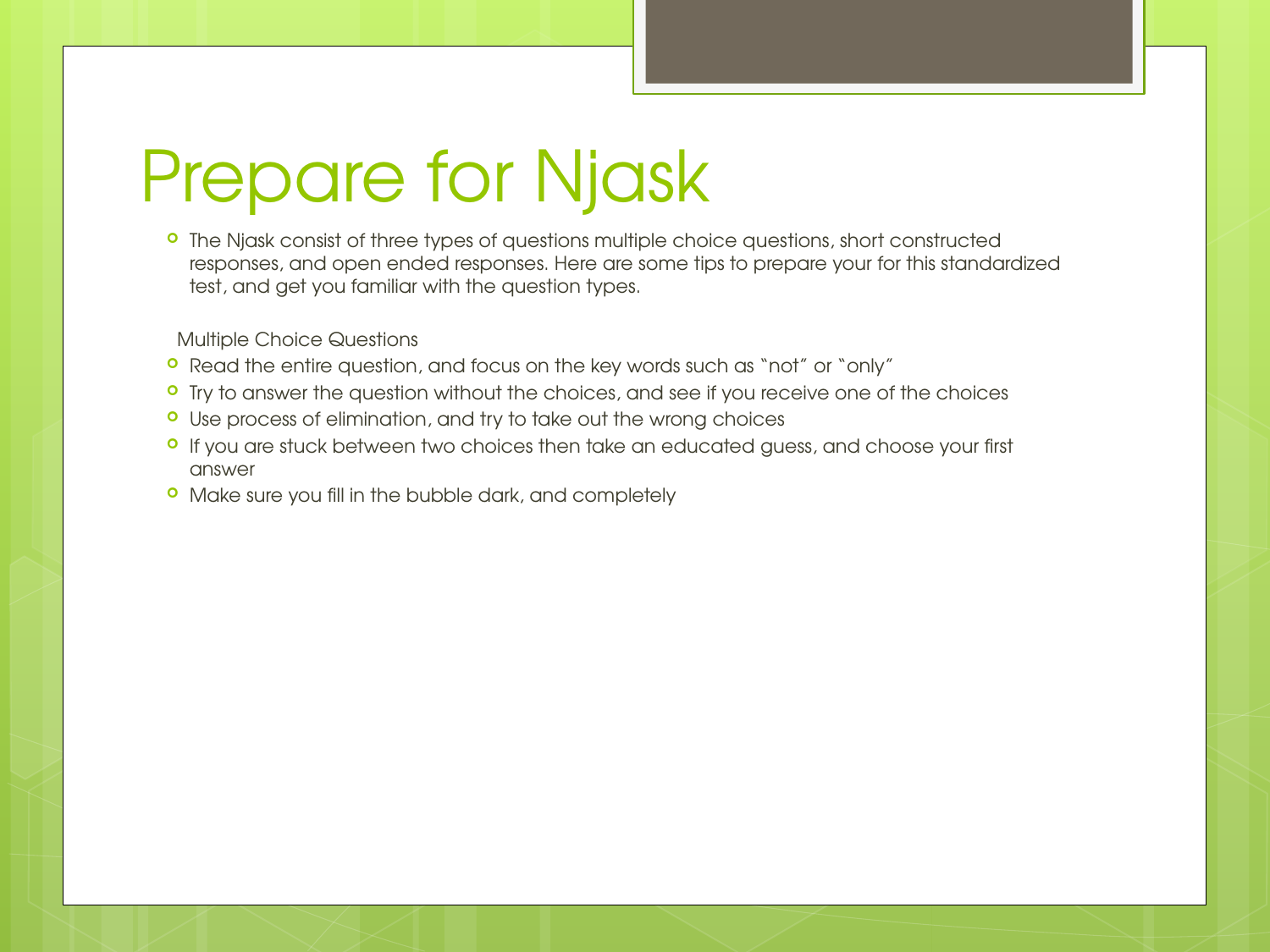

# Prepare for Njask
The Njask consist of three types of questions multiple choice questions, short constructed responses, and open ended responses. Here are some tips to prepare your for this standardized test, and get you familiar with the question types.

  Multiple Choice Questions
Read the entire question, and focus on the key words such as “not” or “only”
Try to answer the question without the choices, and see if you receive one of the choices
Use process of elimination, and try to take out the wrong choices
If you are stuck between two choices then take an educated guess, and choose your first answer
Make sure you fill in the bubble dark, and completely